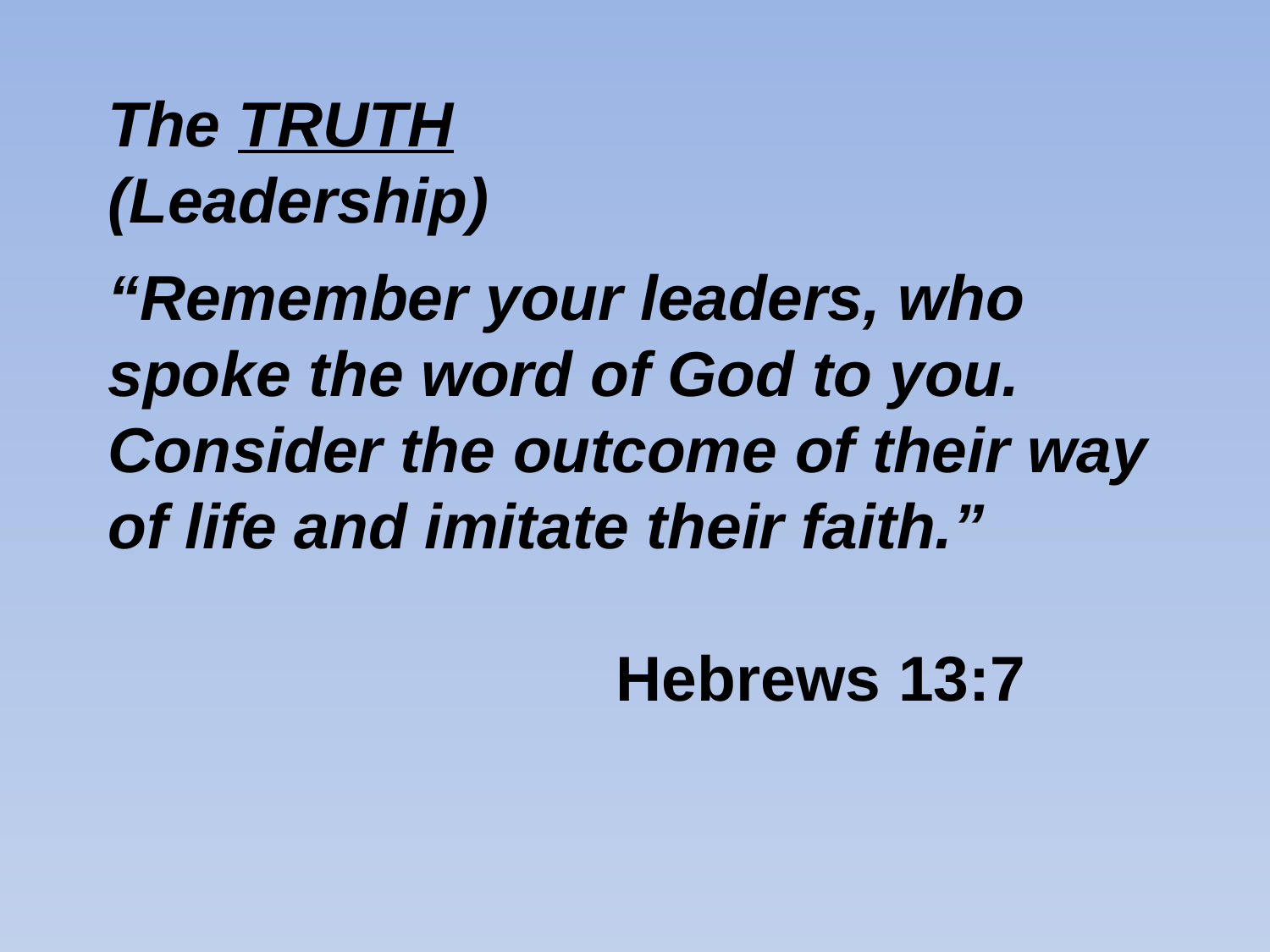

# The TRUTH (Leadership) “Remember your leaders, who spoke the word of God to you. Consider the outcome of their way of life and imitate their faith.” Hebrews 13:7